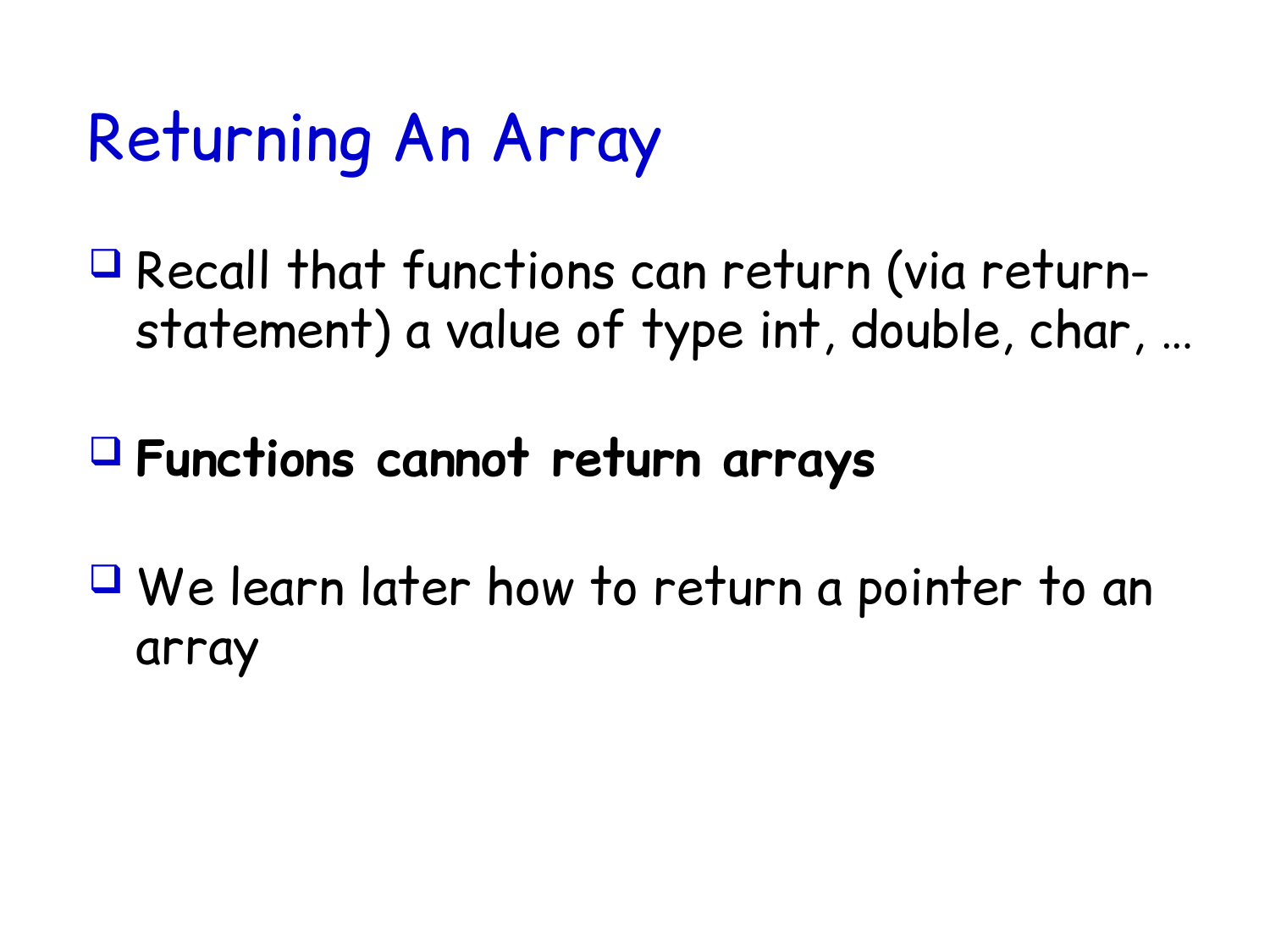

# Returning An Array
Recall that functions can return (via return-statement) a value of type int, double, char, …
Functions cannot return arrays
We learn later how to return a pointer to an array